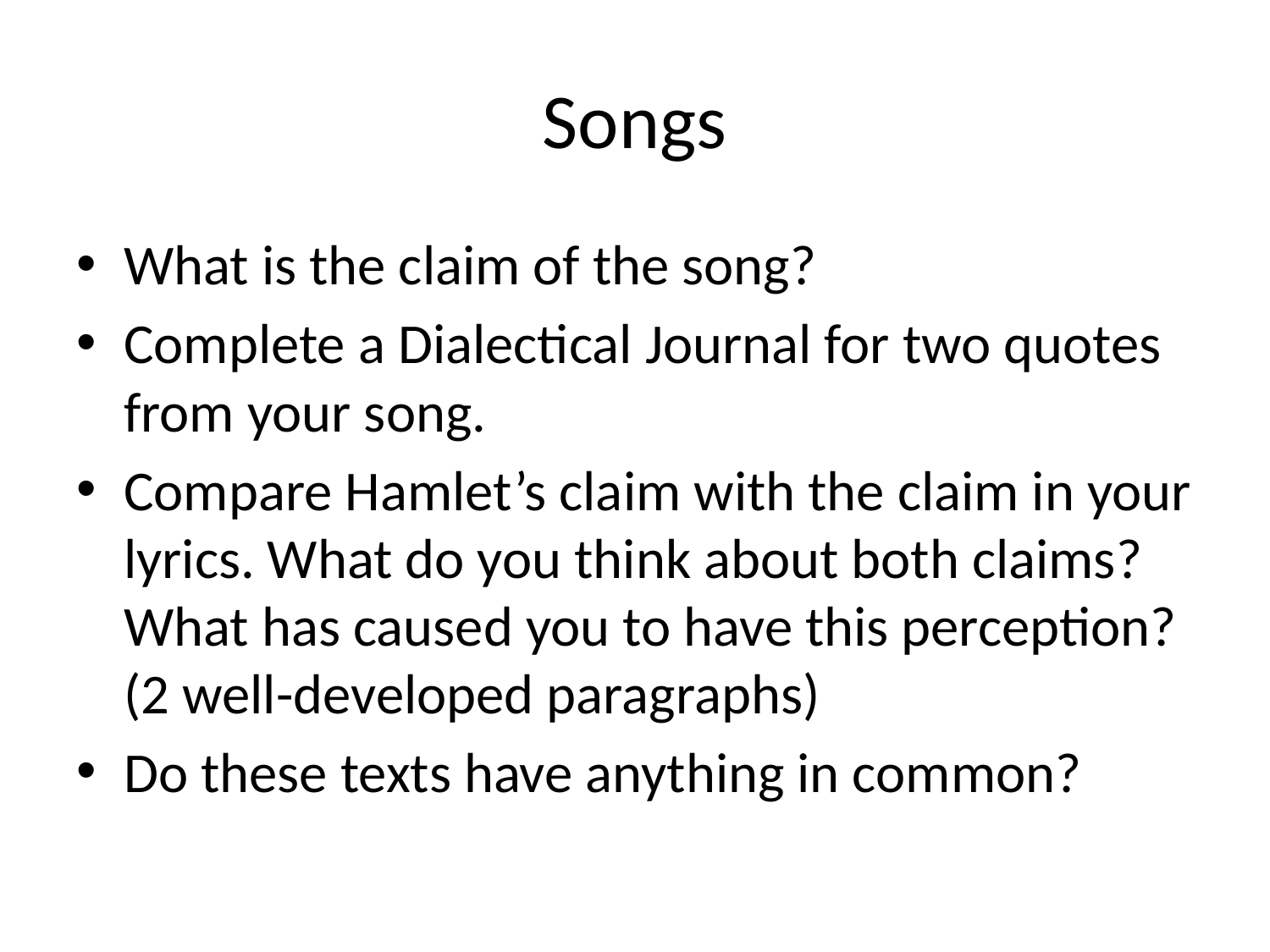

# Songs
What is the claim of the song?
Complete a Dialectical Journal for two quotes from your song.
Compare Hamlet’s claim with the claim in your lyrics. What do you think about both claims? What has caused you to have this perception? (2 well-developed paragraphs)
Do these texts have anything in common?